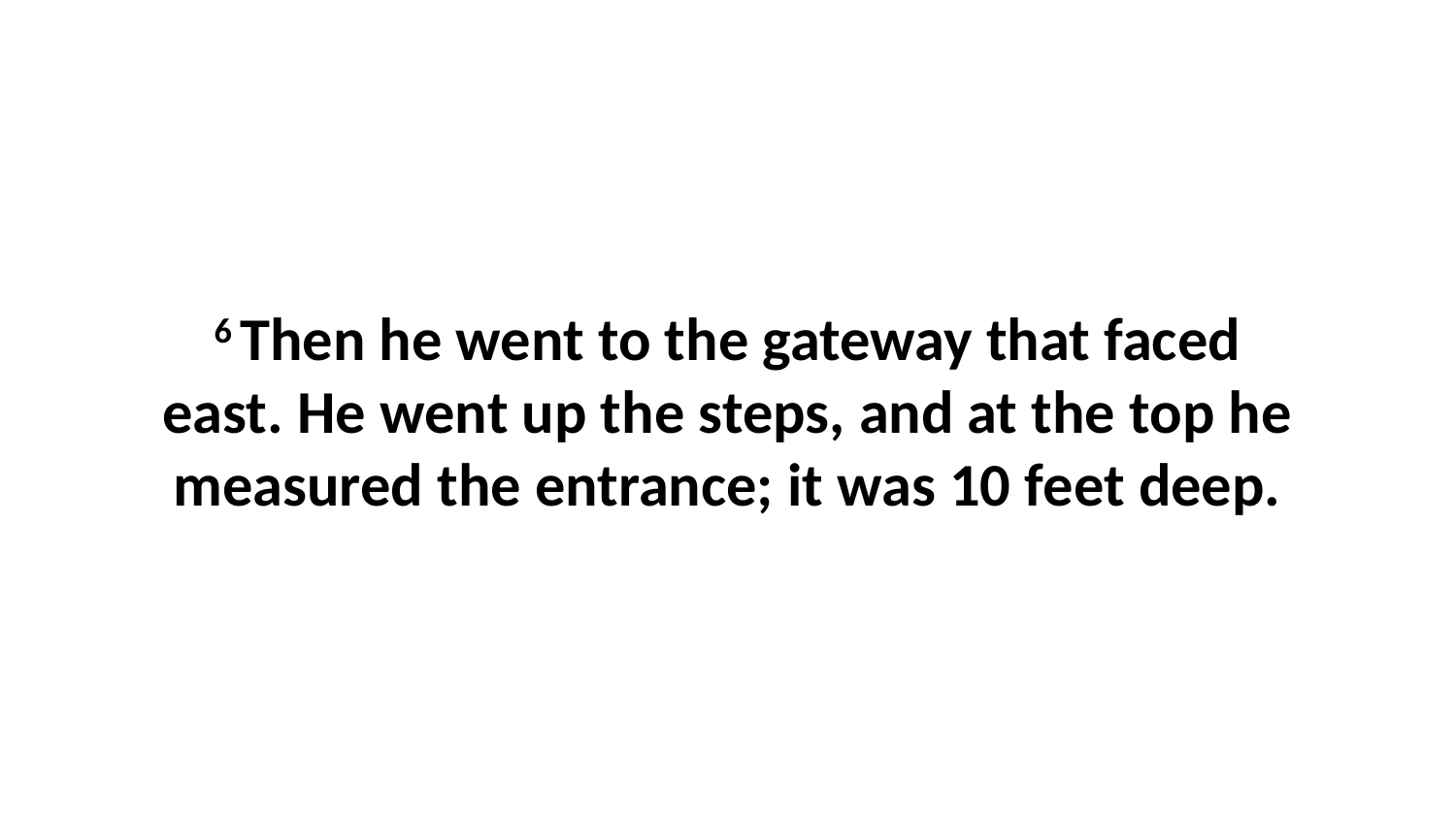

6 Then he went to the gateway that faced east. He went up the steps, and at the top he measured the entrance; it was 10 feet deep.